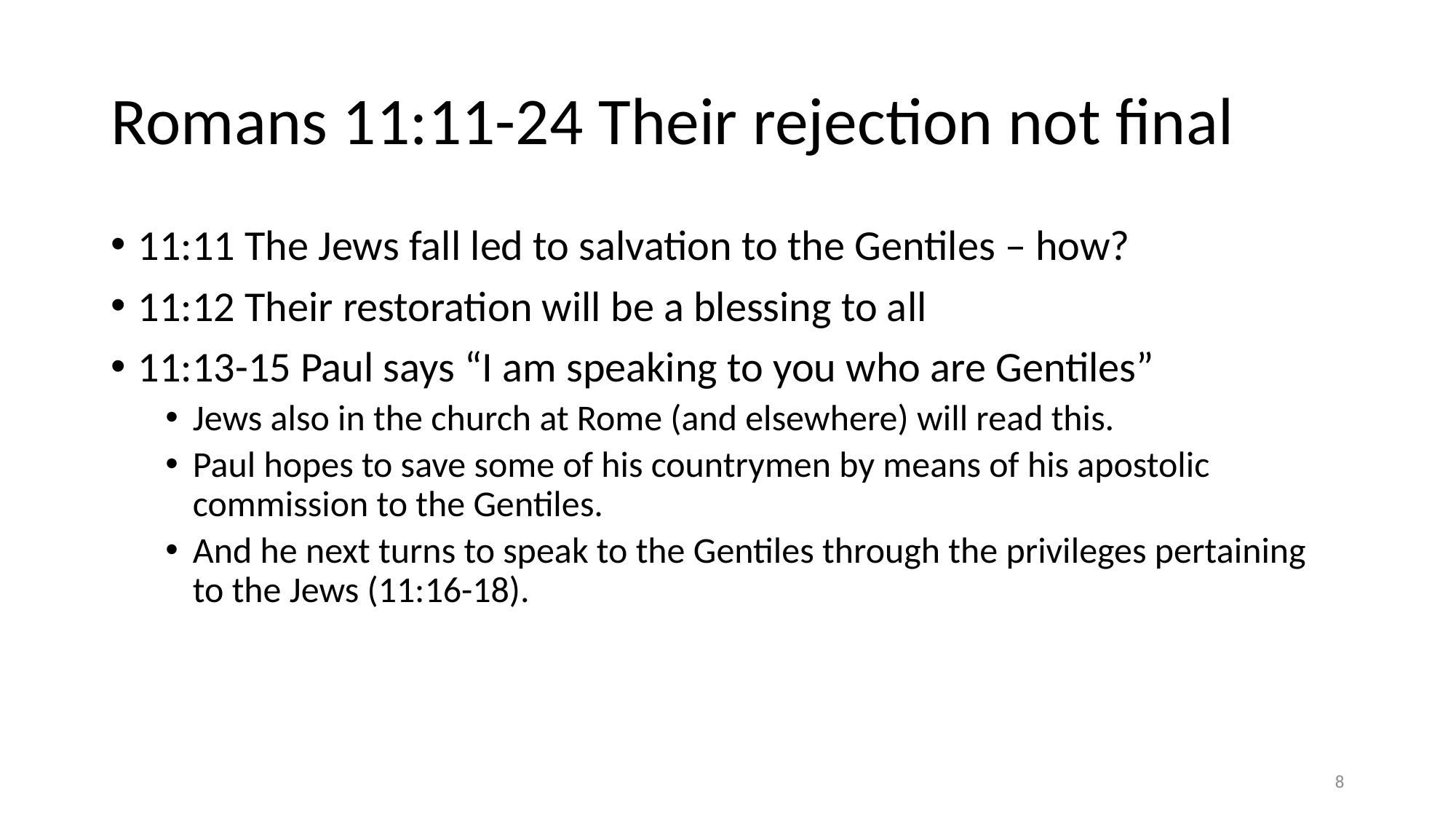

# Romans 11:11-24 Their rejection not final
11:11 The Jews fall led to salvation to the Gentiles – how?
11:12 Their restoration will be a blessing to all
11:13-15 Paul says “I am speaking to you who are Gentiles”
Jews also in the church at Rome (and elsewhere) will read this.
Paul hopes to save some of his countrymen by means of his apostolic commission to the Gentiles.
And he next turns to speak to the Gentiles through the privileges pertaining to the Jews (11:16-18).

8